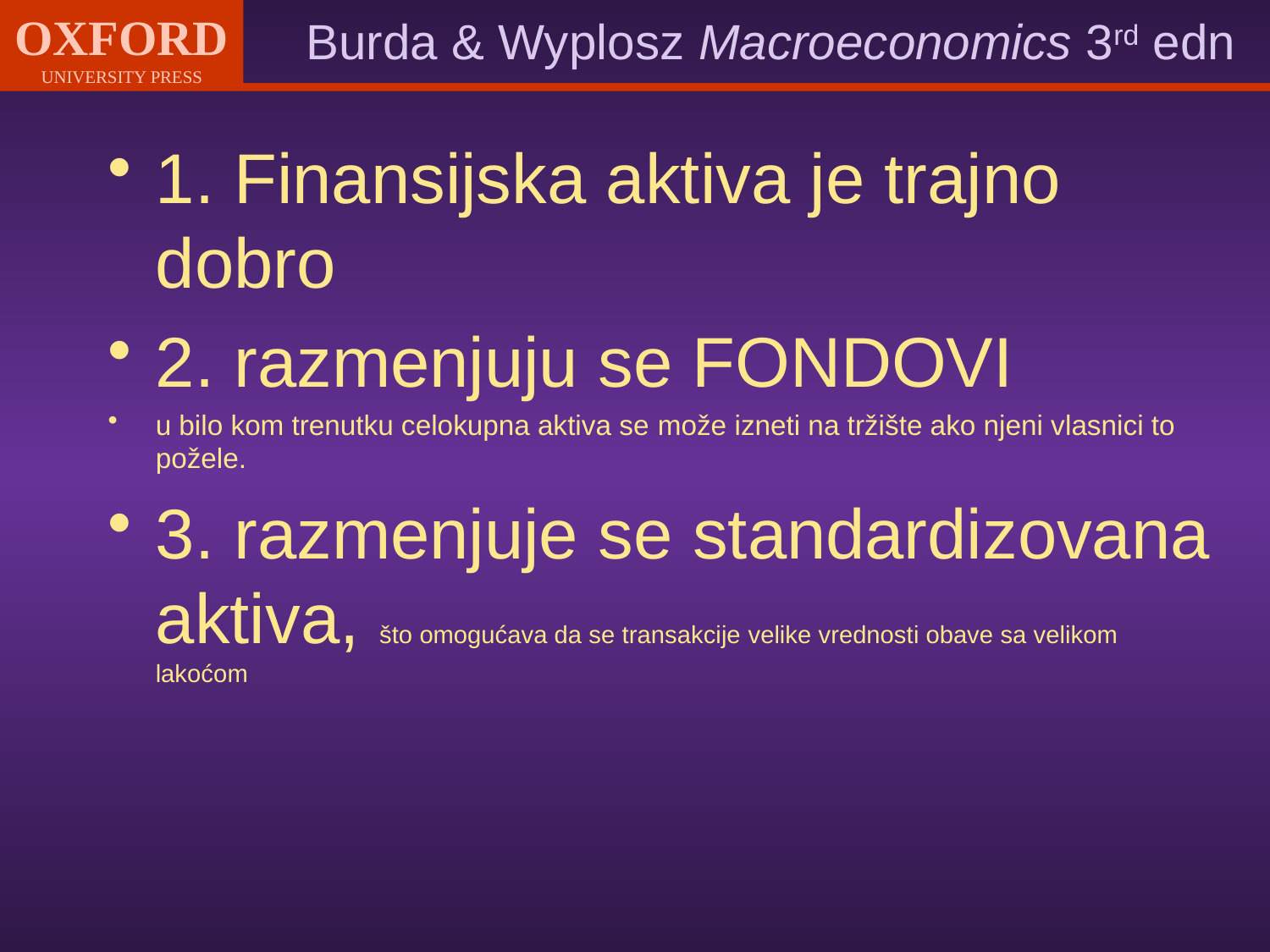

1. Finansijska aktiva je trajno dobro
2. razmenjuju se FONDOVI
u bilo kom trenutku celokupna aktiva se može izneti na tržište ako njeni vlasnici to požele.
3. razmenjuje se standardizovana aktiva, što omogućava da se transakcije velike vrednosti obave sa velikom lakoćom

#